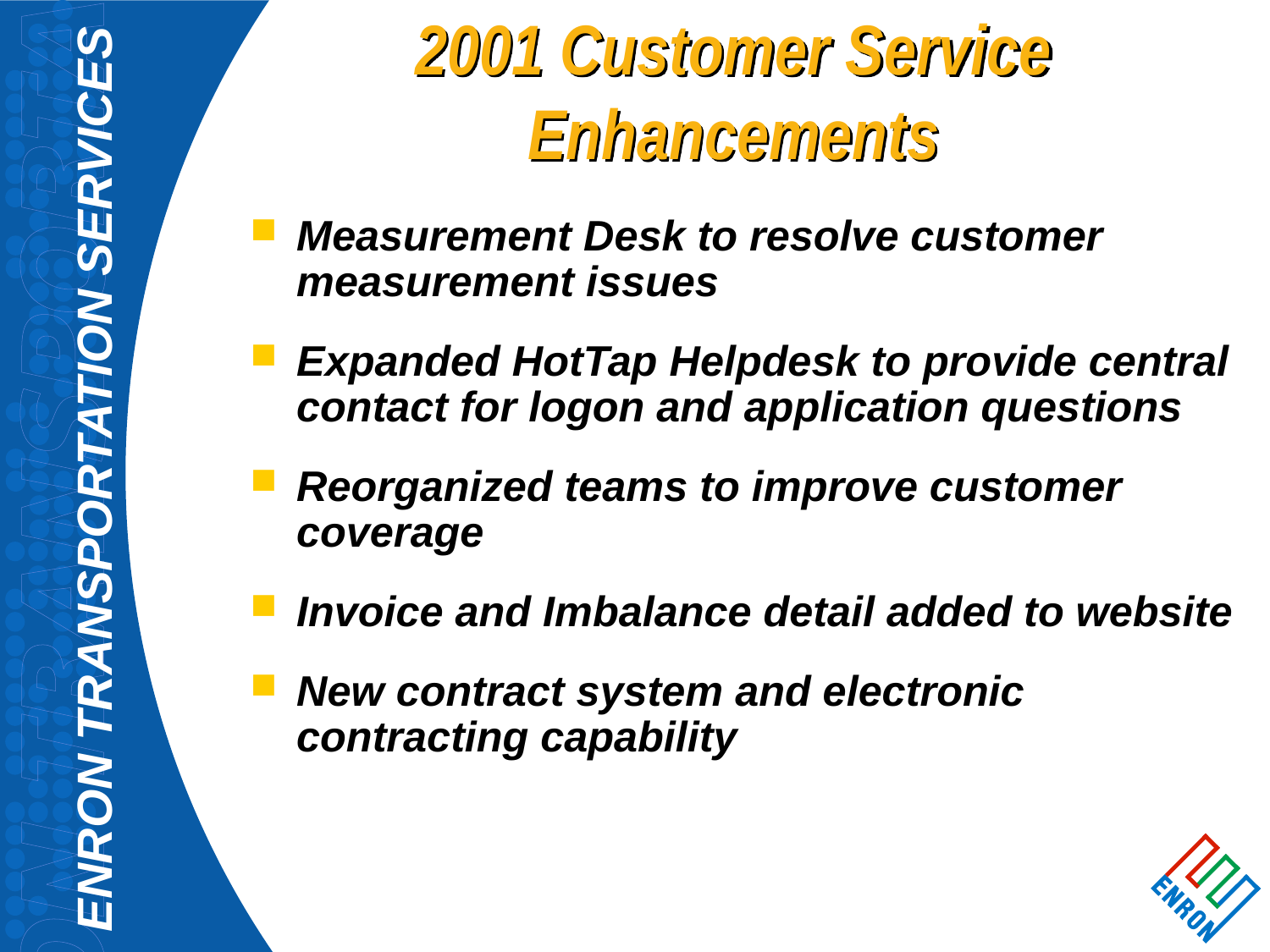

# 2001 Customer Service Enhancements
Measurement Desk to resolve customer measurement issues

Expanded HotTap Helpdesk to provide central contact for logon and application questions

Reorganized teams to improve customer coverage

Invoice and Imbalance detail added to website

New contract system and electronic contracting capability